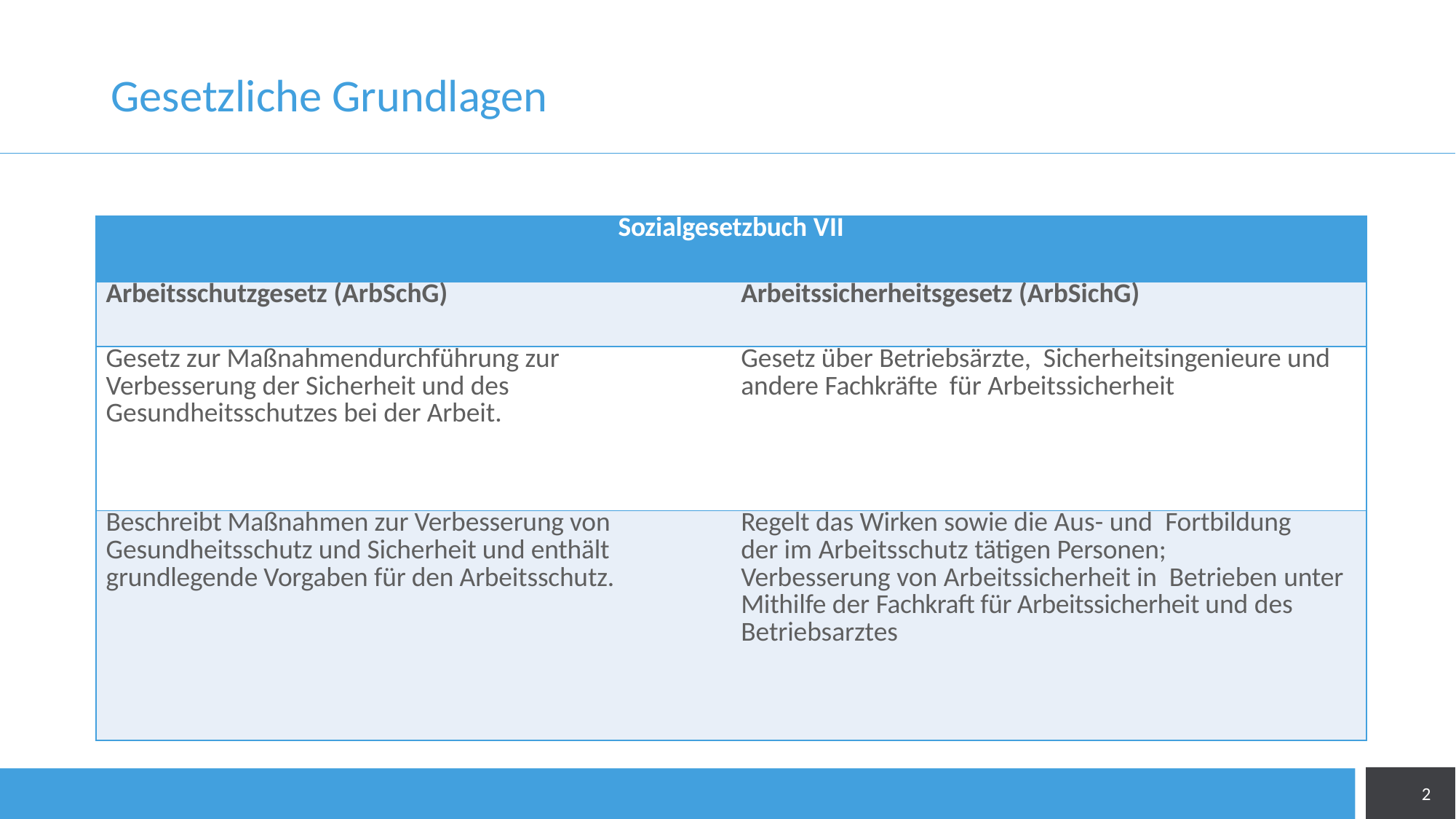

# Gesetzliche Grundlagen
| Sozialgesetzbuch VII |  |
| --- | --- |
| Arbeitsschutzgesetz (ArbSchG) | Arbeitssicherheitsgesetz (ArbSichG) |
| Gesetz zur Maßnahmendurchführung zur Verbesserung der Sicherheit und des Gesundheitsschutzes bei der Arbeit. | Gesetz über Betriebsärzte, Sicherheitsingenieure und andere Fachkräfte für Arbeitssicherheit |
| Beschreibt Maßnahmen zur Verbesserung von Gesundheitsschutz und Sicherheit und enthält grundlegende Vorgaben für den Arbeitsschutz. | Regelt das Wirken sowie die Aus- und Fortbildung der im Arbeitsschutz tätigen Personen; Verbesserung von Arbeitssicherheit in Betrieben unter Mithilfe der Fachkraft für Arbeitssicherheit und des Betriebsarztes |
2